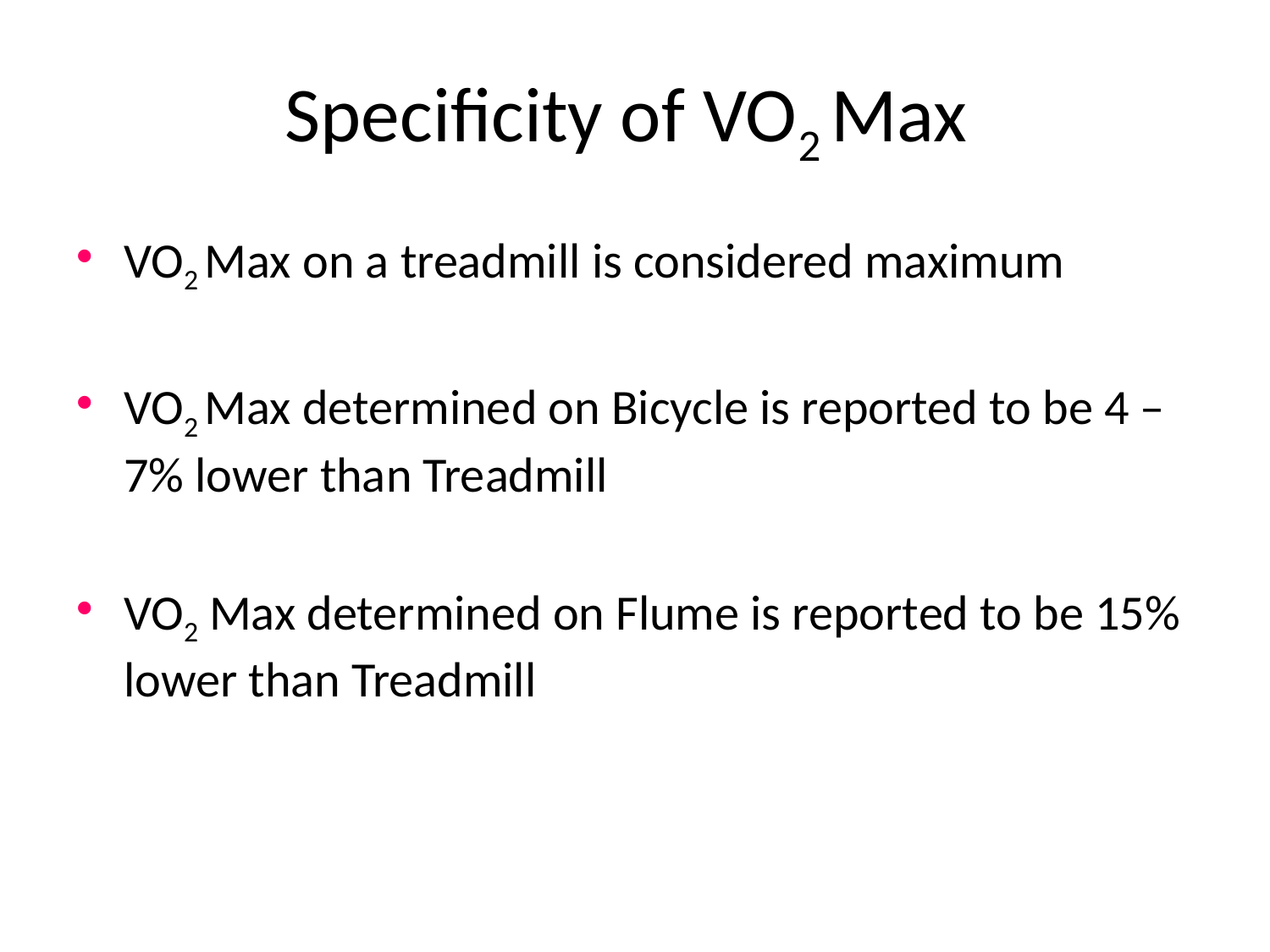

# Specificity of VO2 Max
VO2 Max on a treadmill is considered maximum

VO2 Max determined on Bicycle is reported to be 4 – 7% lower than Treadmill

VO2 Max determined on Flume is reported to be 15% lower than Treadmill